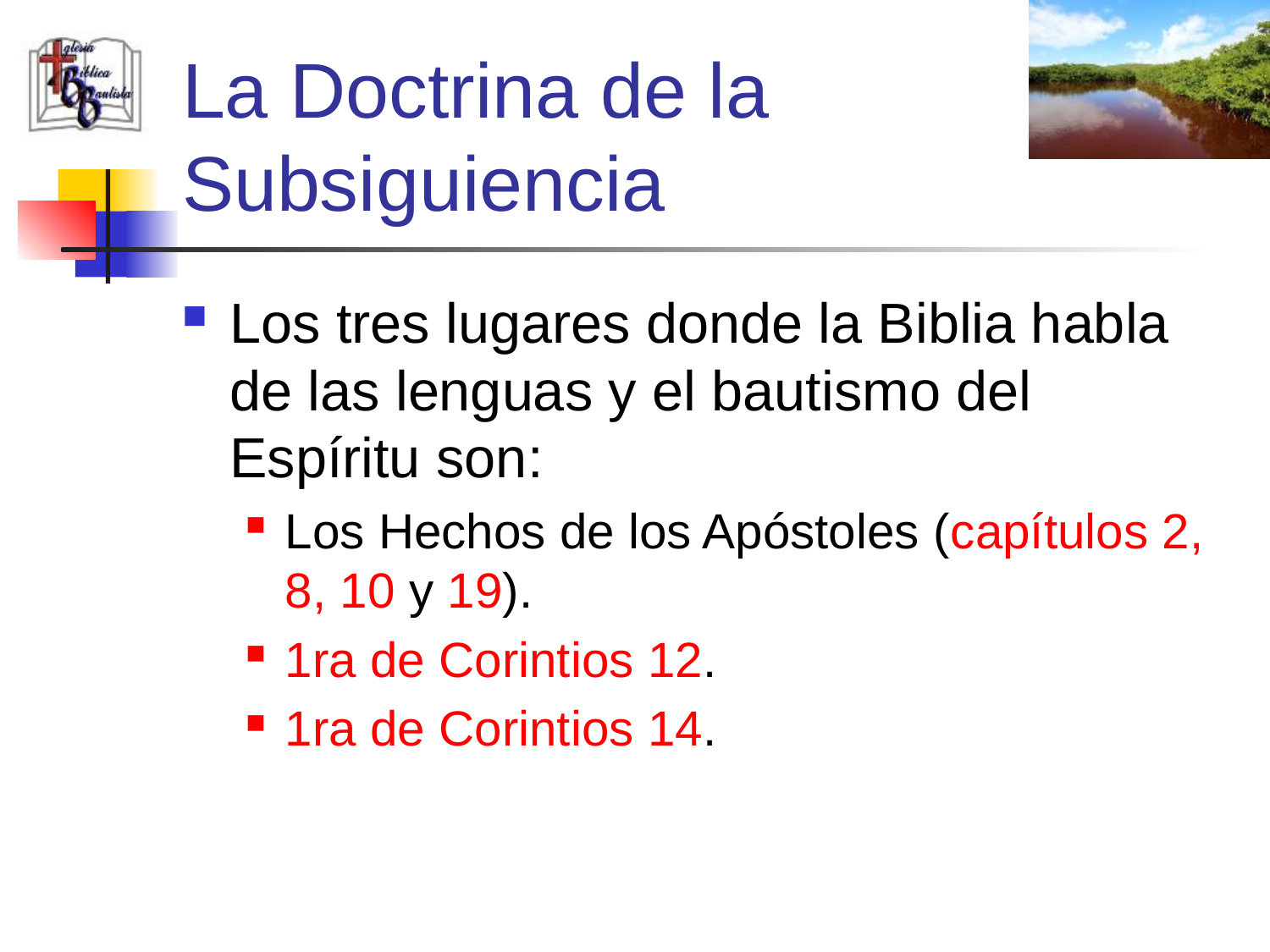

# La Doctrina de la Subsiguiencia
Los tres lugares donde la Biblia habla de las lenguas y el bautismo del Espíritu son:
Los Hechos de los Apóstoles (capítulos 2, 8, 10 y 19).
1ra de Corintios 12.
1ra de Corintios 14.